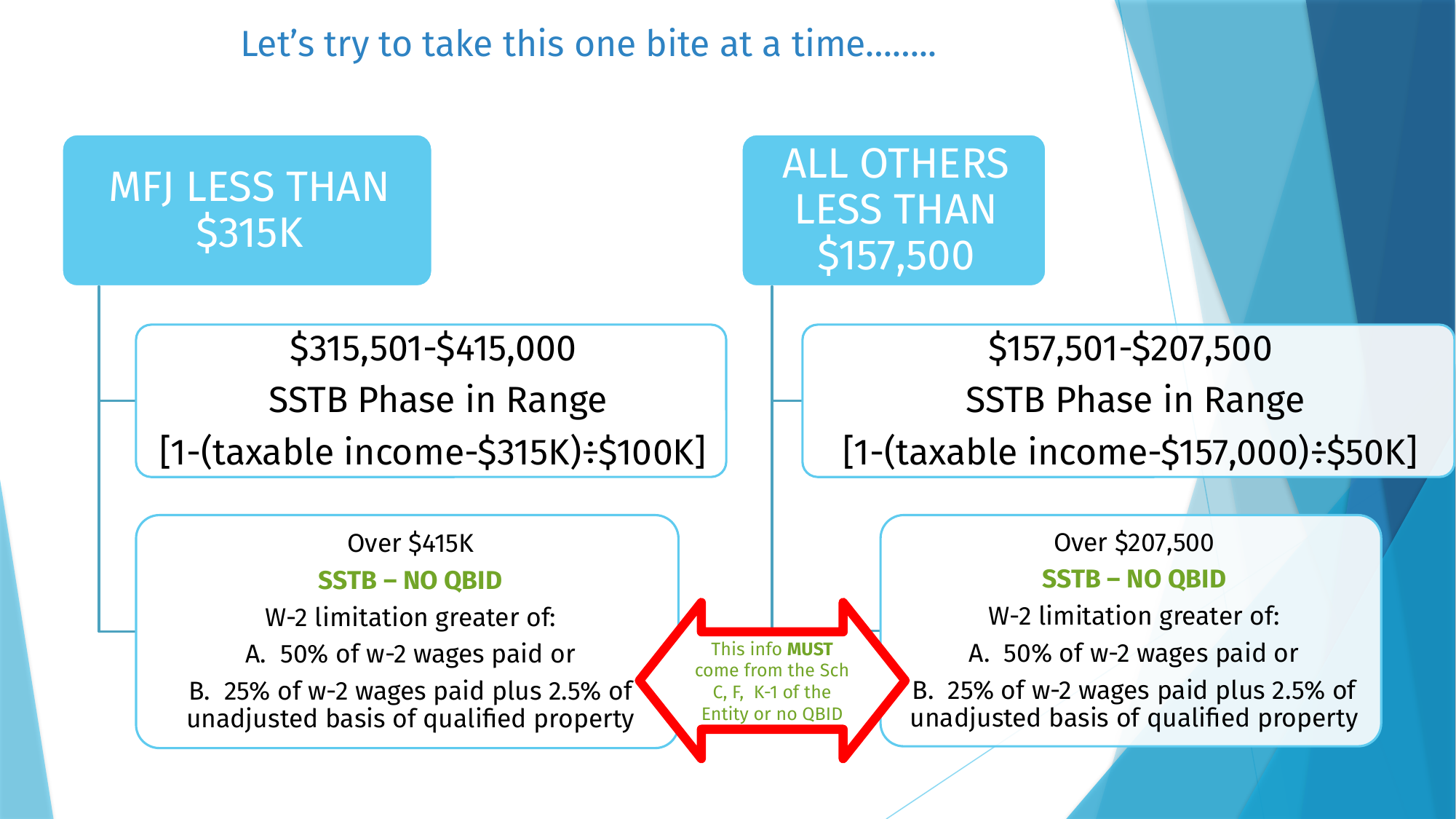

Let’s try to take this one bite at a time……..
MFJ LESS THAN $315K
$315,501-$415,000
 SSTB Phase in Range
[1-(taxable income-$315K)÷$100K]
Over $415K
SSTB – NO QBID
W-2 limitation greater of:
A.  50% of w-2 wages paid or
B.  25% of w-2 wages paid plus 2.5% of unadjusted basis of qualified property
ALL OTHERS LESS THAN $157,500
$157,501-$207,500
 SSTB Phase in Range
[1-(taxable income-$157,000)÷$50K]
Over $207,500
SSTB – NO QBID
W-2 limitation greater of:
A.  50% of w-2 wages paid or
B.  25% of w-2 wages paid plus 2.5% of unadjusted basis of qualified property
This info MUST come from the Sch C, F,  K-1 of the Entity or no QBID